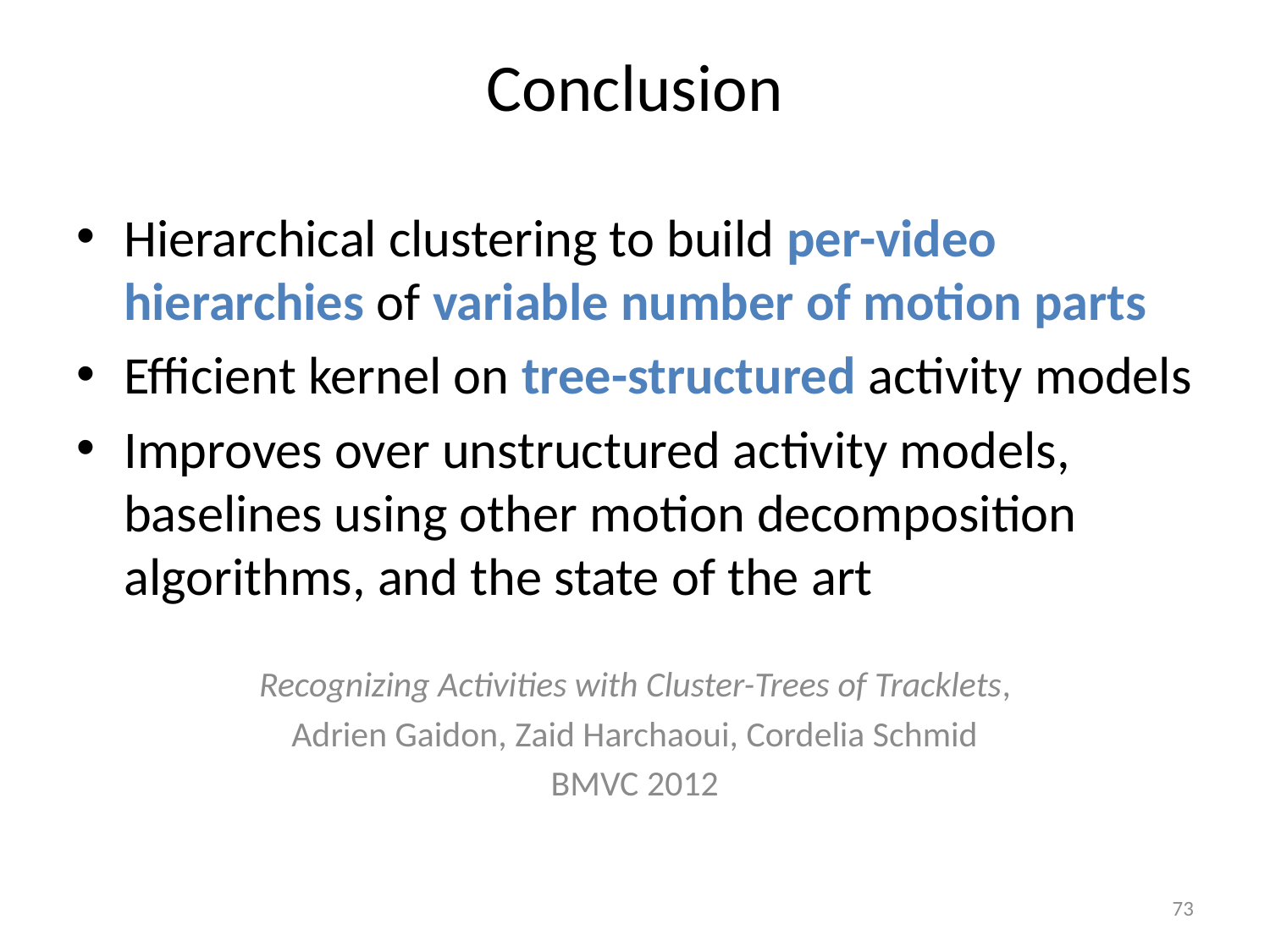

# Conclusion
Hierarchical clustering to build per-video hierarchies of variable number of motion parts
Efficient kernel on tree-structured activity models
Improves over unstructured activity models, baselines using other motion decomposition algorithms, and the state of the art

Recognizing Activities with Cluster-Trees of Tracklets,
Adrien Gaidon, Zaid Harchaoui, Cordelia Schmid
BMVC 2012

73